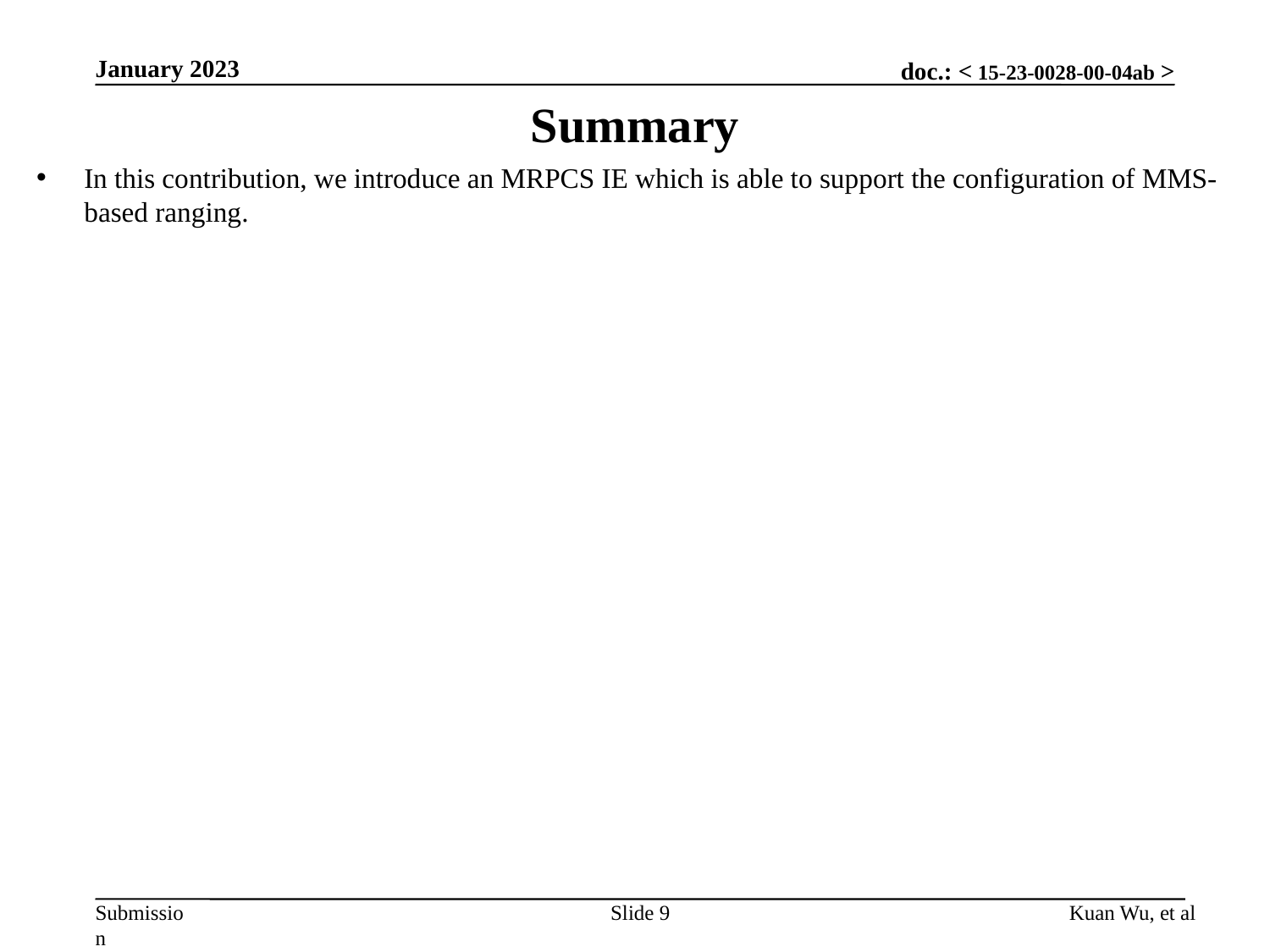

January 2023
Summary
In this contribution, we introduce an MRPCS IE which is able to support the configuration of MMS-based ranging.
Slide 9
Kuan Wu, et al